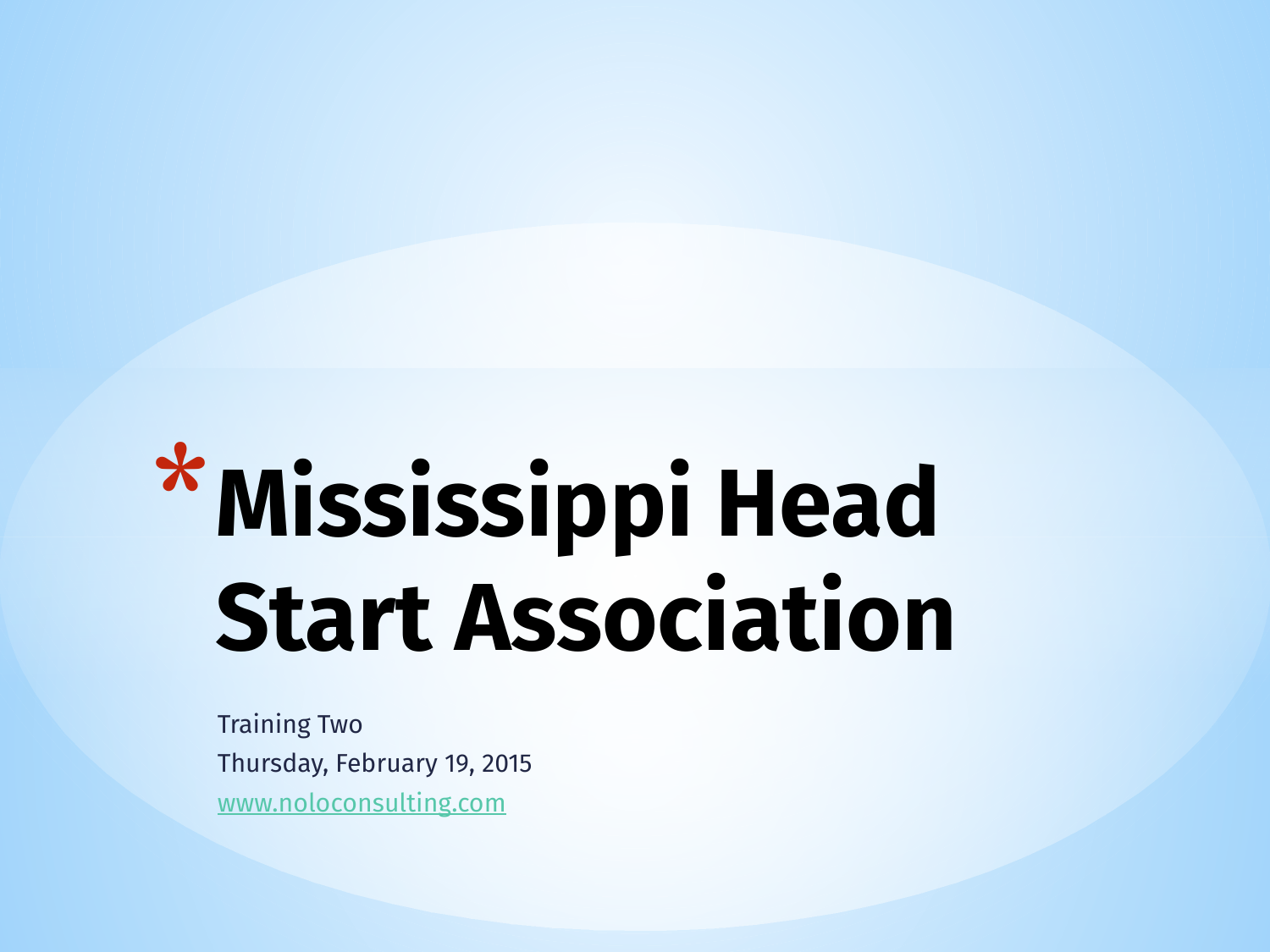

# Mississippi Head Start Association
Training Two
Thursday, February 19, 2015
www.noloconsulting.com